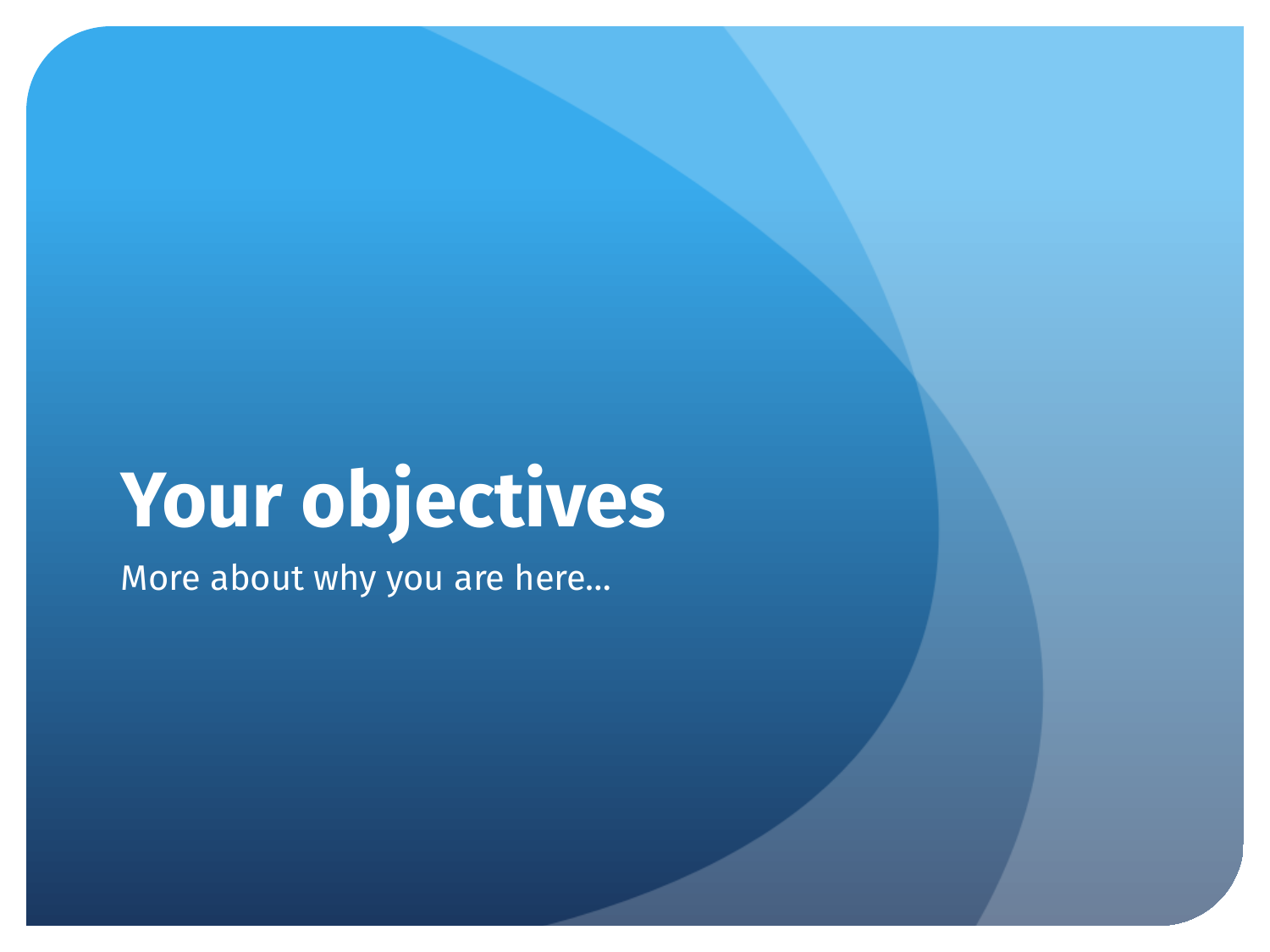

# Your objectives
More about why you are here…